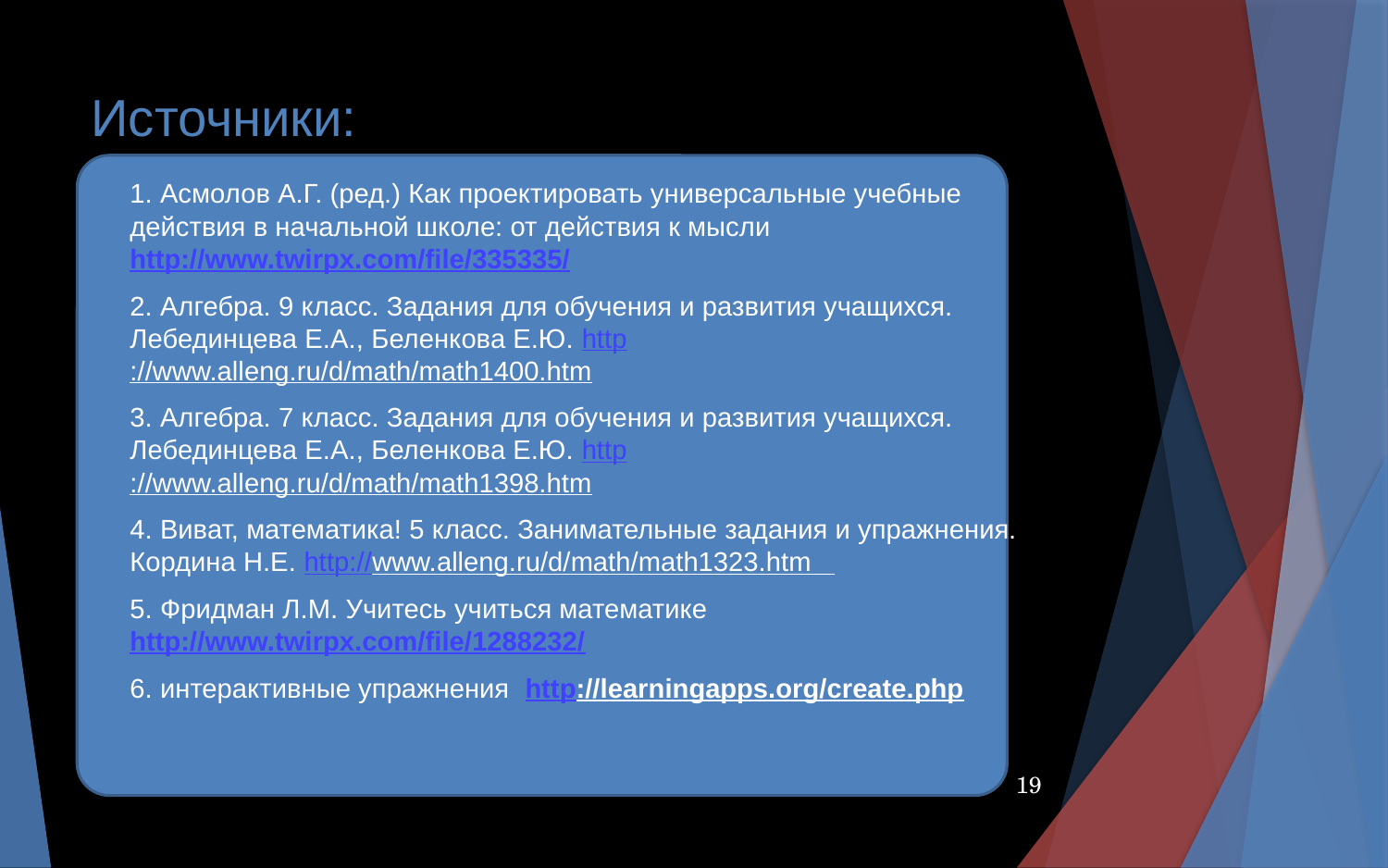

# Источники:

1. Асмолов А.Г. (ред.) Как проектировать универсальные учебные действия в начальной школе: от действия к мысли http://www.twirpx.com/file/335335/
2. Алгебра. 9 класс. Задания для обучения и развития учащихся. Лебединцева Е.А., Беленкова Е.Ю. http://www.alleng.ru/d/math/math1400.htm
3. Алгебра. 7 класс. Задания для обучения и развития учащихся. Лебединцева Е.А., Беленкова Е.Ю. http://www.alleng.ru/d/math/math1398.htm
4. Виват, математика! 5 класс. Занимательные задания и упражнения. Кордина Н.Е. http://www.alleng.ru/d/math/math1323.htm
5. Фридман Л.М. Учитесь учиться математике http://www.twirpx.com/file/1288232/
6. интерактивные упражнения  http://learningapps.org/create.php

19